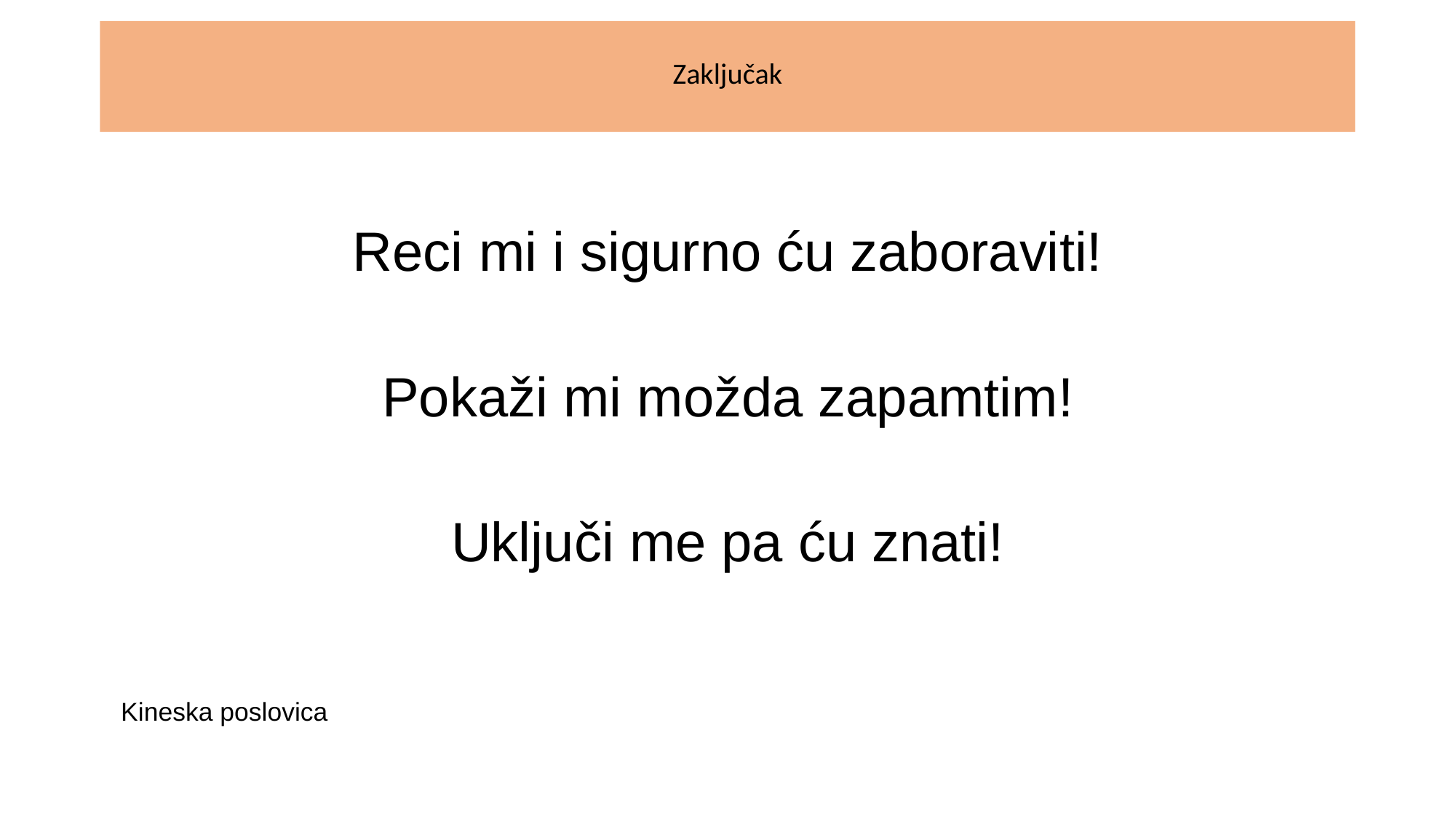

# Zaključak
Reci mi i sigurno ću zaboraviti!

Pokaži mi možda zapamtim!

Uključi me pa ću znati!

 Kineska poslovica